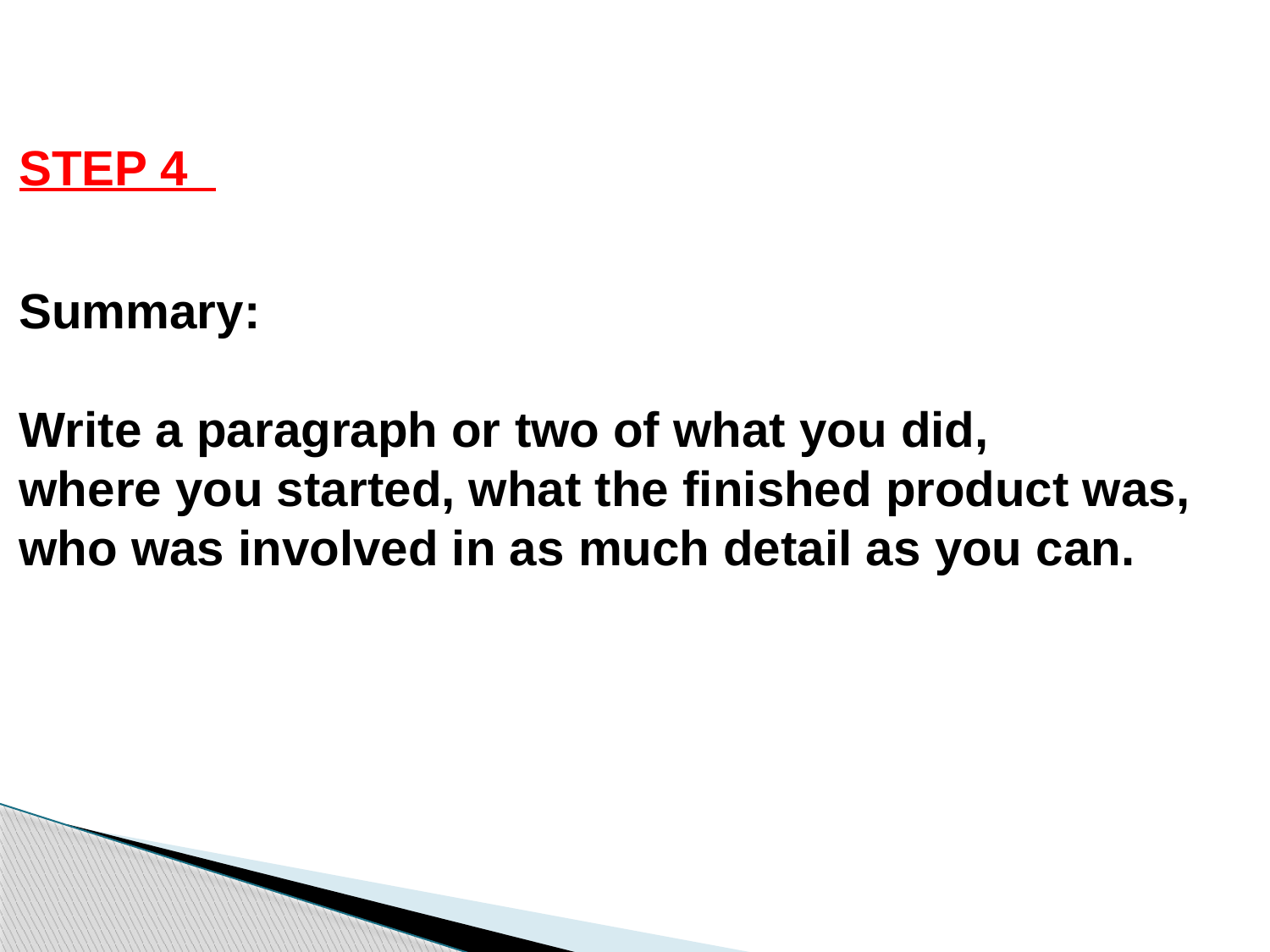

STEP 4

Summary:

Write a paragraph or two of what you did,
where you started, what the finished product was,
who was involved in as much detail as you can.